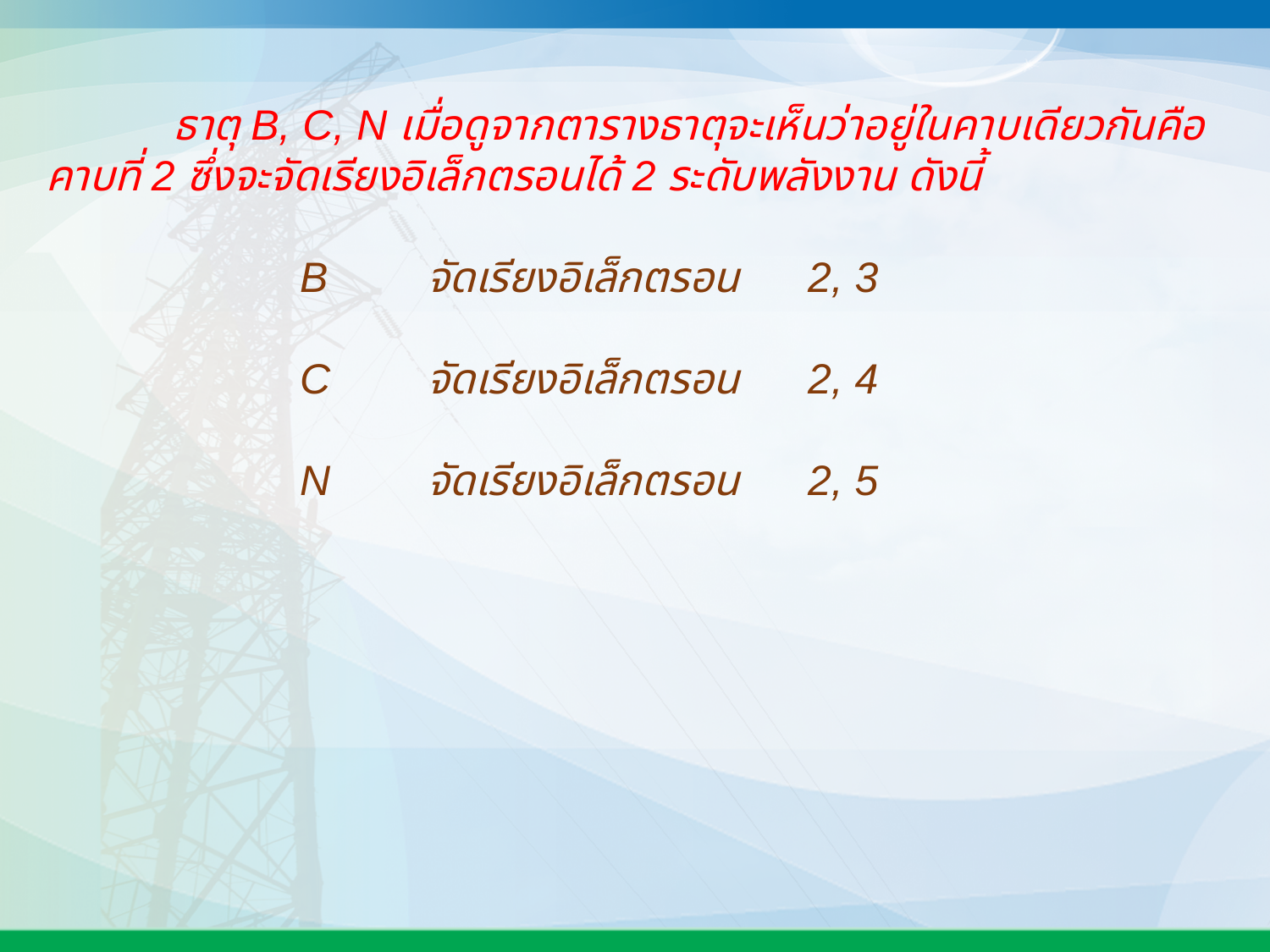

ธาตุ B, C, N เมื่อดูจากตารางธาตุจะเห็นว่าอยู่ในคาบเดียวกันคือคาบที่ 2 ซึ่งจะจัดเรียงอิเล็กตรอนได้ 2 ระดับพลังงาน ดังนี้

		B 	จัดเรียงอิเล็กตรอน	2, 3

		C 	จัดเรียงอิเล็กตรอน	2, 4

		N  	จัดเรียงอิเล็กตรอน 	2, 5